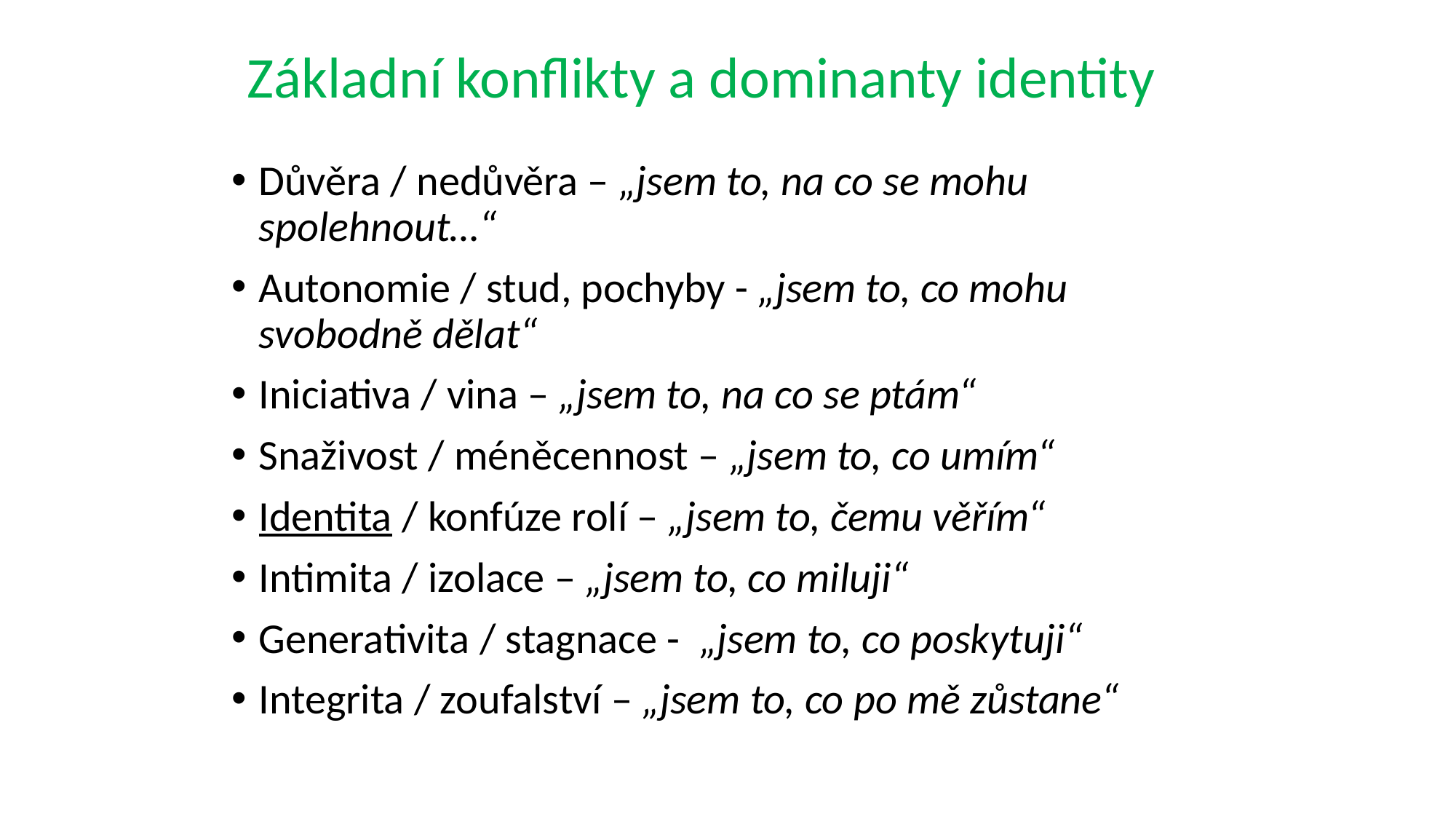

Základní konflikty a dominanty identity

Důvěra / nedůvěra – „jsem to, na co se mohu spolehnout…“
Autonomie / stud, pochyby - „jsem to, co mohu svobodně dělat“
Iniciativa / vina – „jsem to, na co se ptám“
Snaživost / méněcennost – „jsem to, co umím“
Identita / konfúze rolí – „jsem to, čemu věřím“
Intimita / izolace – „jsem to, co miluji“
Generativita / stagnace -  „jsem to, co poskytuji“
Integrita / zoufalství – „jsem to, co po mě zůstane“